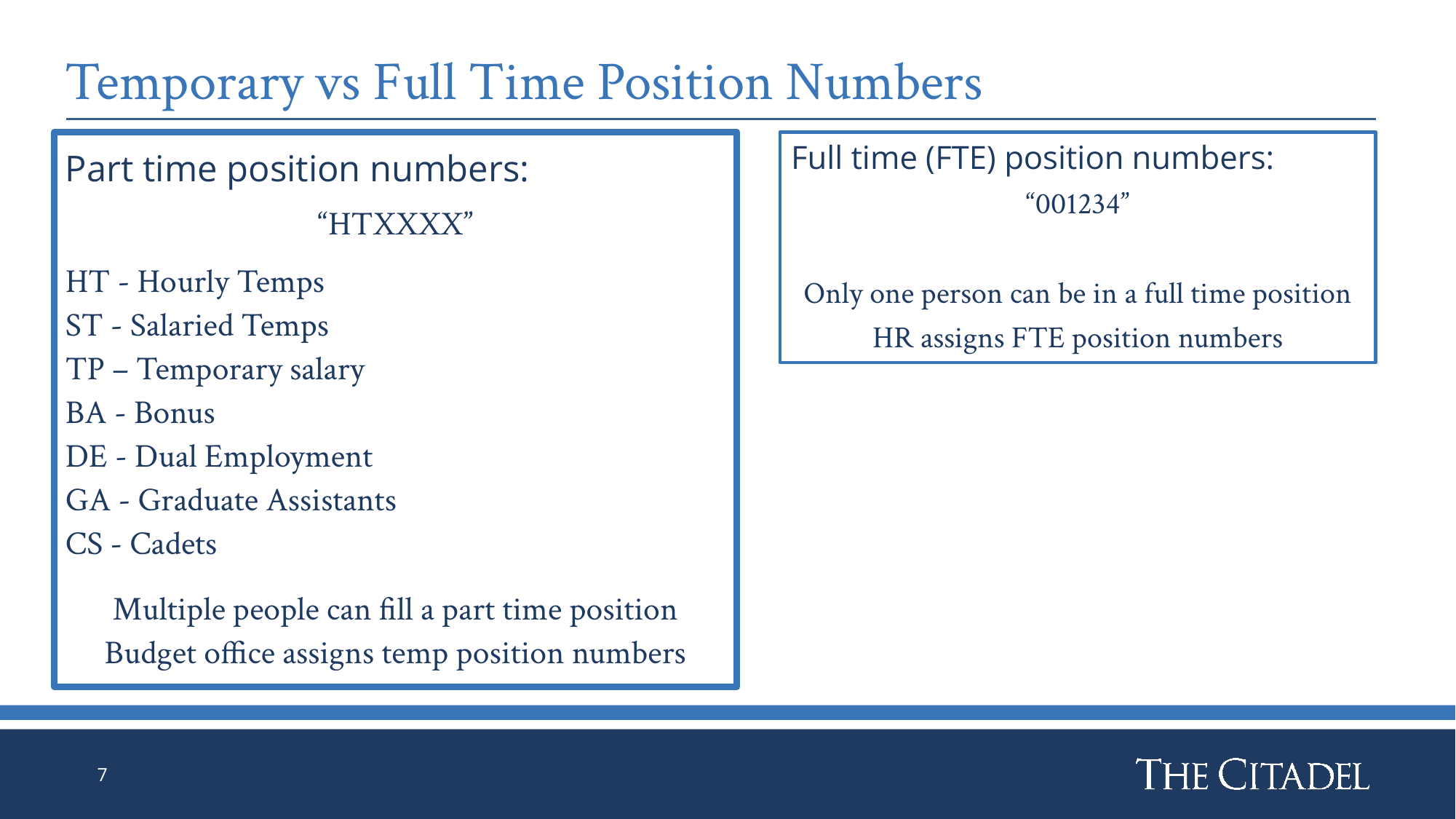

# Temporary vs Full Time Position Numbers
Part time position numbers:
“HTXXXX”

HT - Hourly Temps
ST - Salaried Temps
TP – Temporary salary
BA - Bonus
DE - Dual Employment
GA - Graduate Assistants
CS - Cadets

Multiple people can fill a part time position
Budget office assigns temp position numbers

Full time (FTE) position numbers:
“001234”

Only one person can be in a full time position
HR assigns FTE position numbers
7